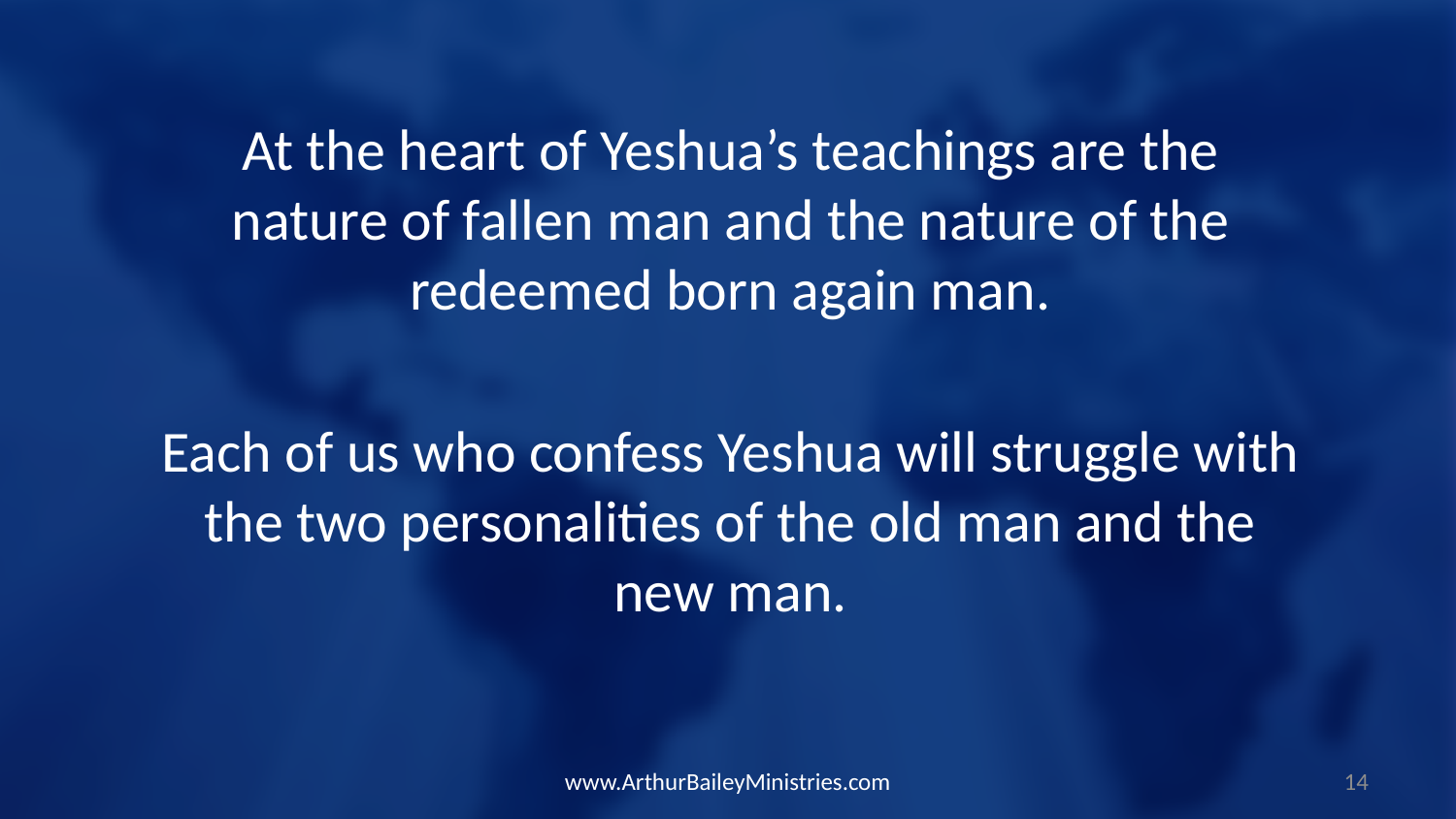

At the heart of Yeshua’s teachings are the nature of fallen man and the nature of the redeemed born again man.

Each of us who confess Yeshua will struggle with the two personalities of the old man and the new man.

www.ArthurBaileyMinistries.com
14